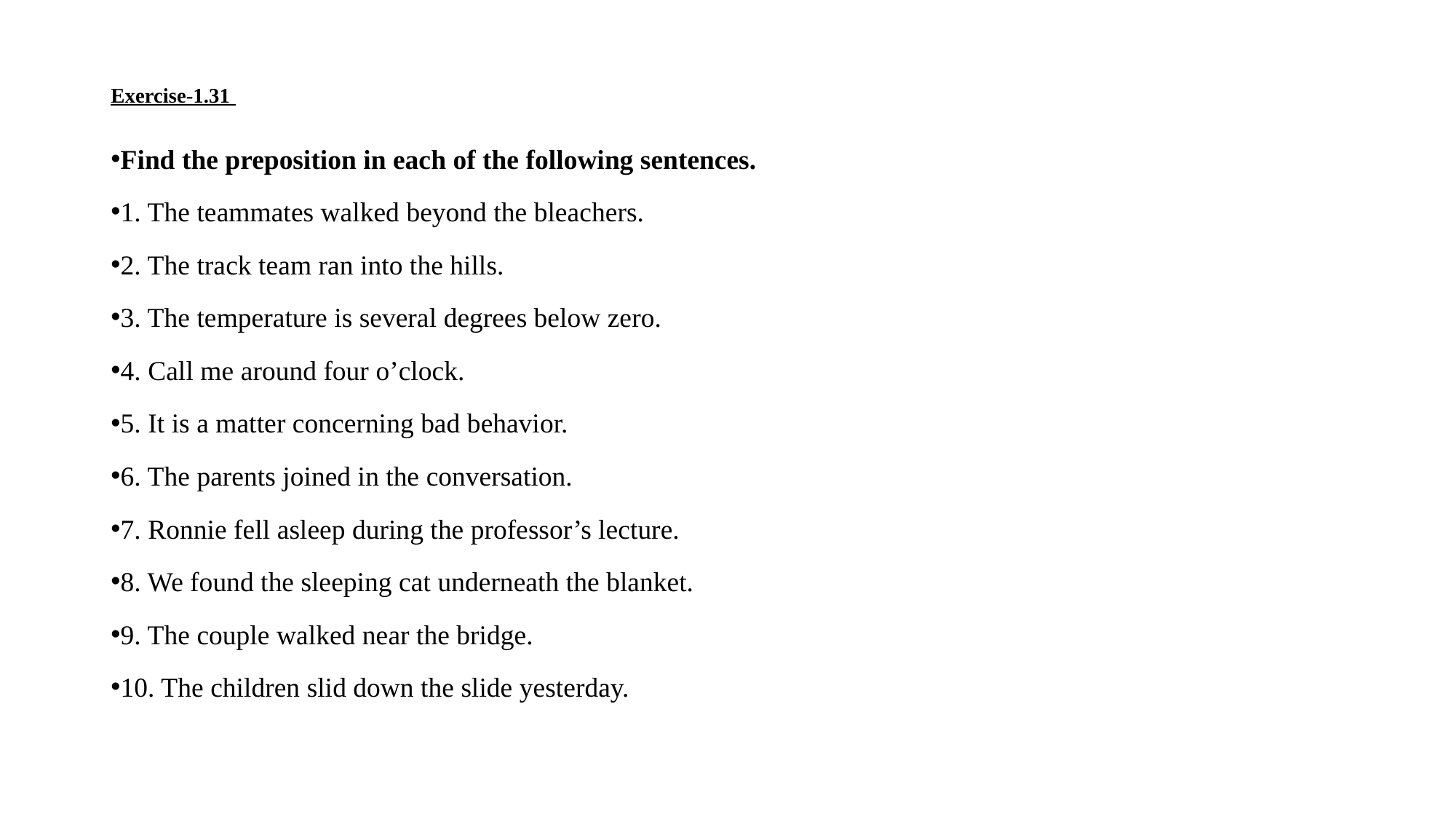

# Exercise-1.31
Find the preposition in each of the following sentences.
1. The teammates walked beyond the bleachers.
2. The track team ran into the hills.
3. The temperature is several degrees below zero.
4. Call me around four o’clock.
5. It is a matter concerning bad behavior.
6. The parents joined in the conversation.
7. Ronnie fell asleep during the professor’s lecture.
8. We found the sleeping cat underneath the blanket.
9. The couple walked near the bridge.
10. The children slid down the slide yesterday.